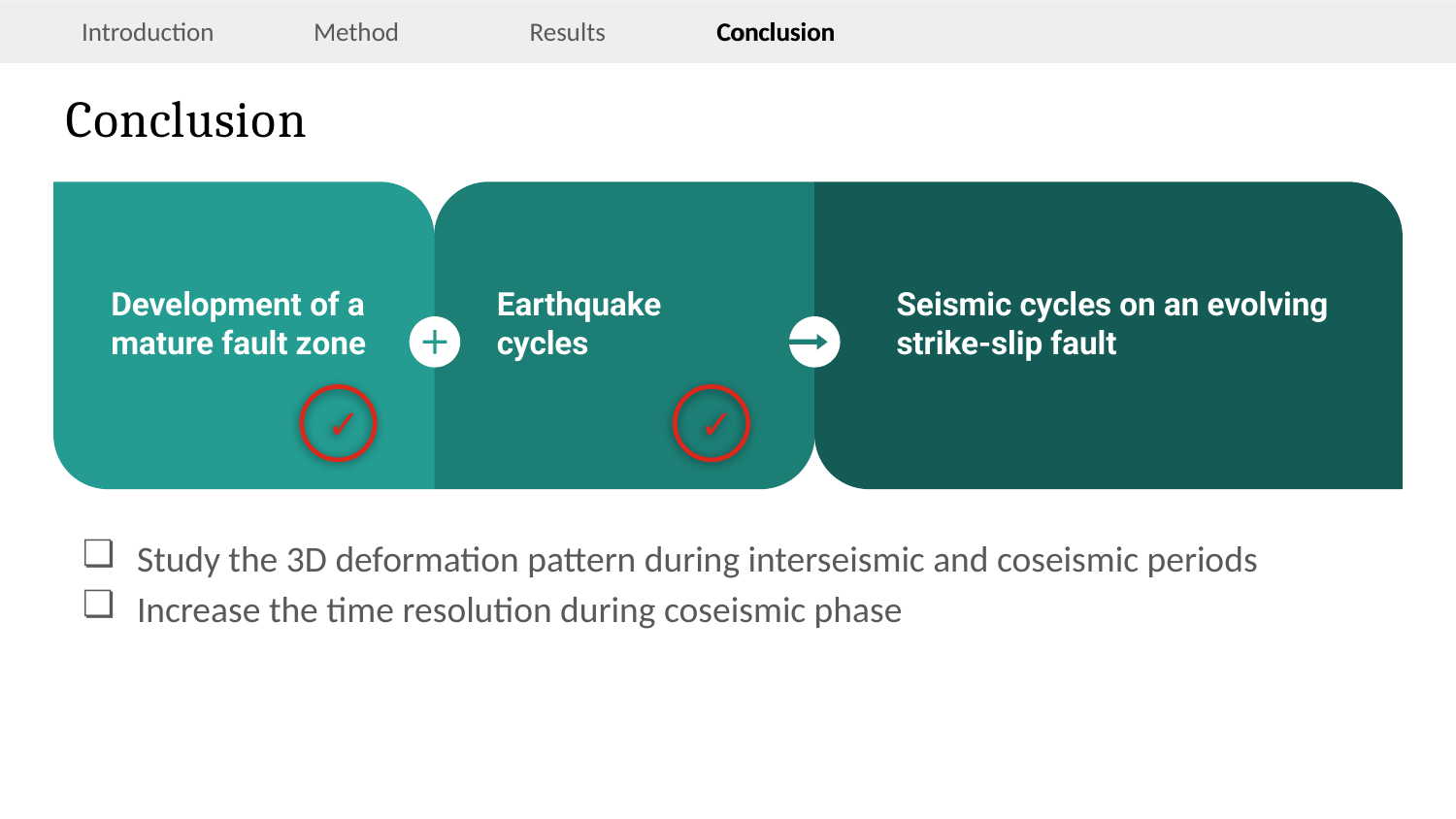

Conclusion

# Conclusion

Development of a mature fault zone

Earthquake cycles

Seismic cycles on an evolving strike-slip fault

✓
✓
Study the 3D deformation pattern during interseismic and coseismic periods
Increase the time resolution during coseismic phase